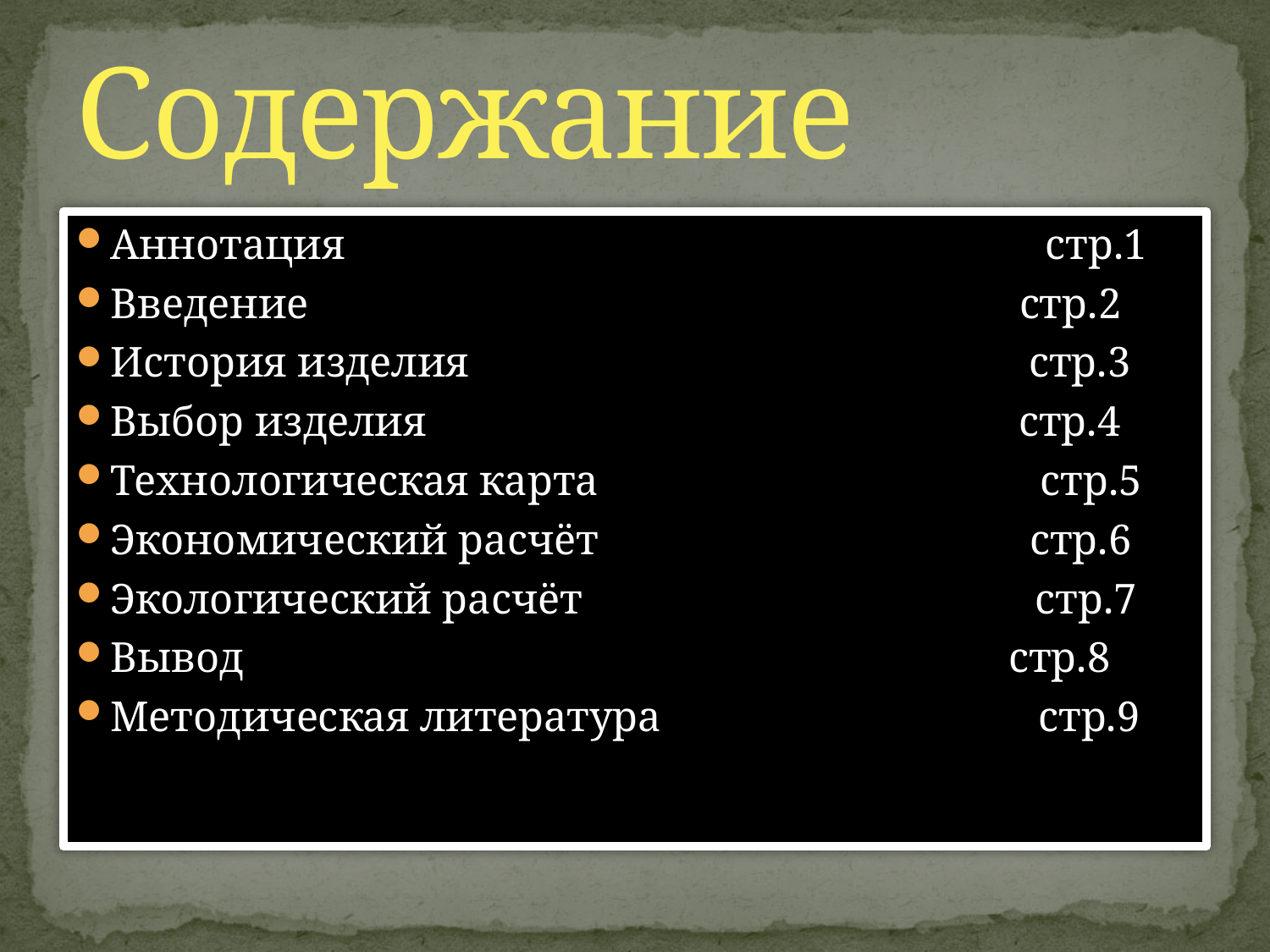

# Содержание
Аннотация                                                                 стр.1
Введение                                                                  стр.2
История изделия                                                    стр.3
Выбор изделия                                                       стр.4
Технологическая карта                                         стр.5
Экономический расчёт                                        стр.6
Экологический расчёт                                          стр.7
Вывод                                                                       стр.8
Методическая литература                                   стр.9